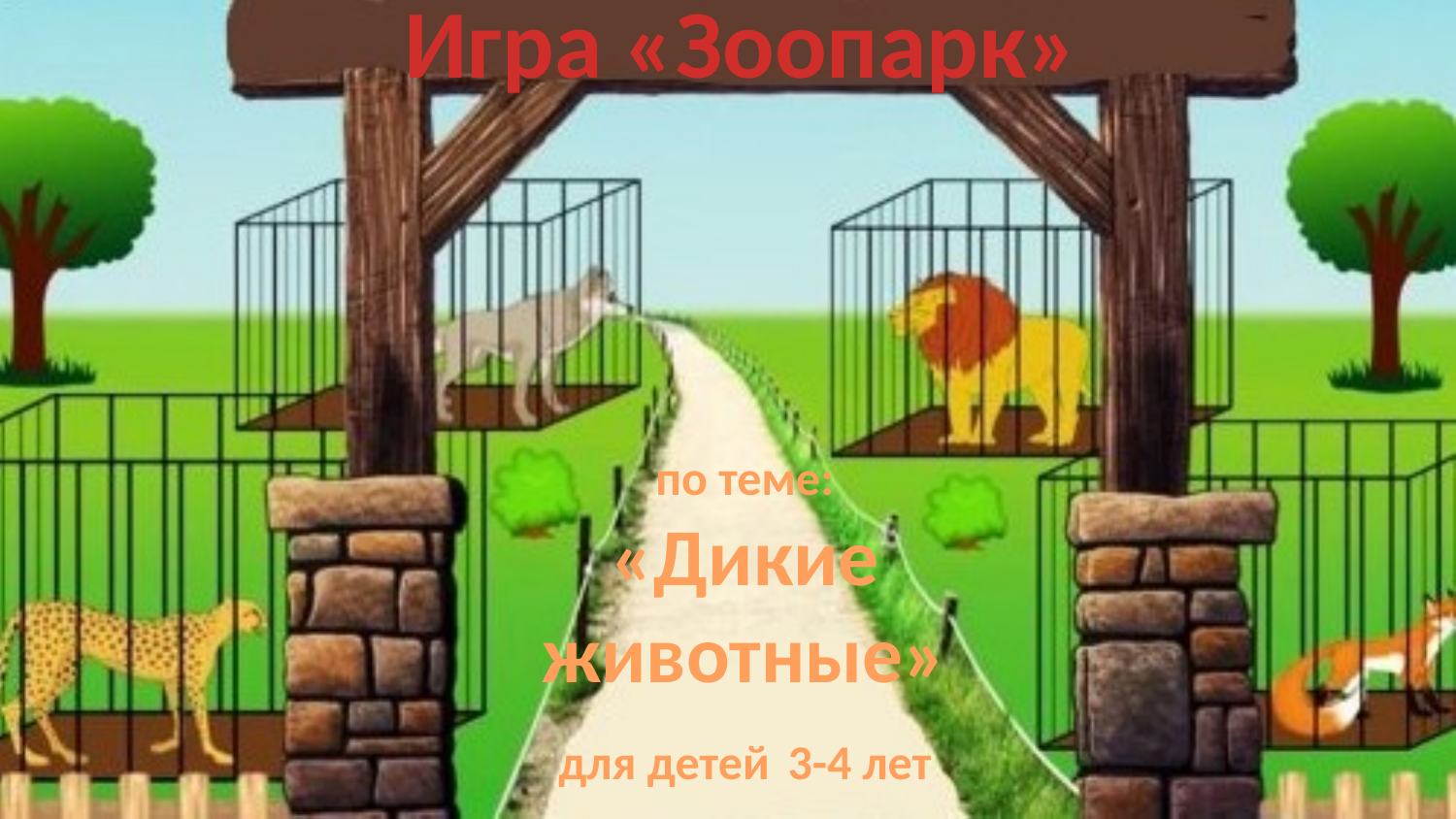

Игра «Зоопарк»
по теме:
«Дикие животные»
для детей 3-4 лет